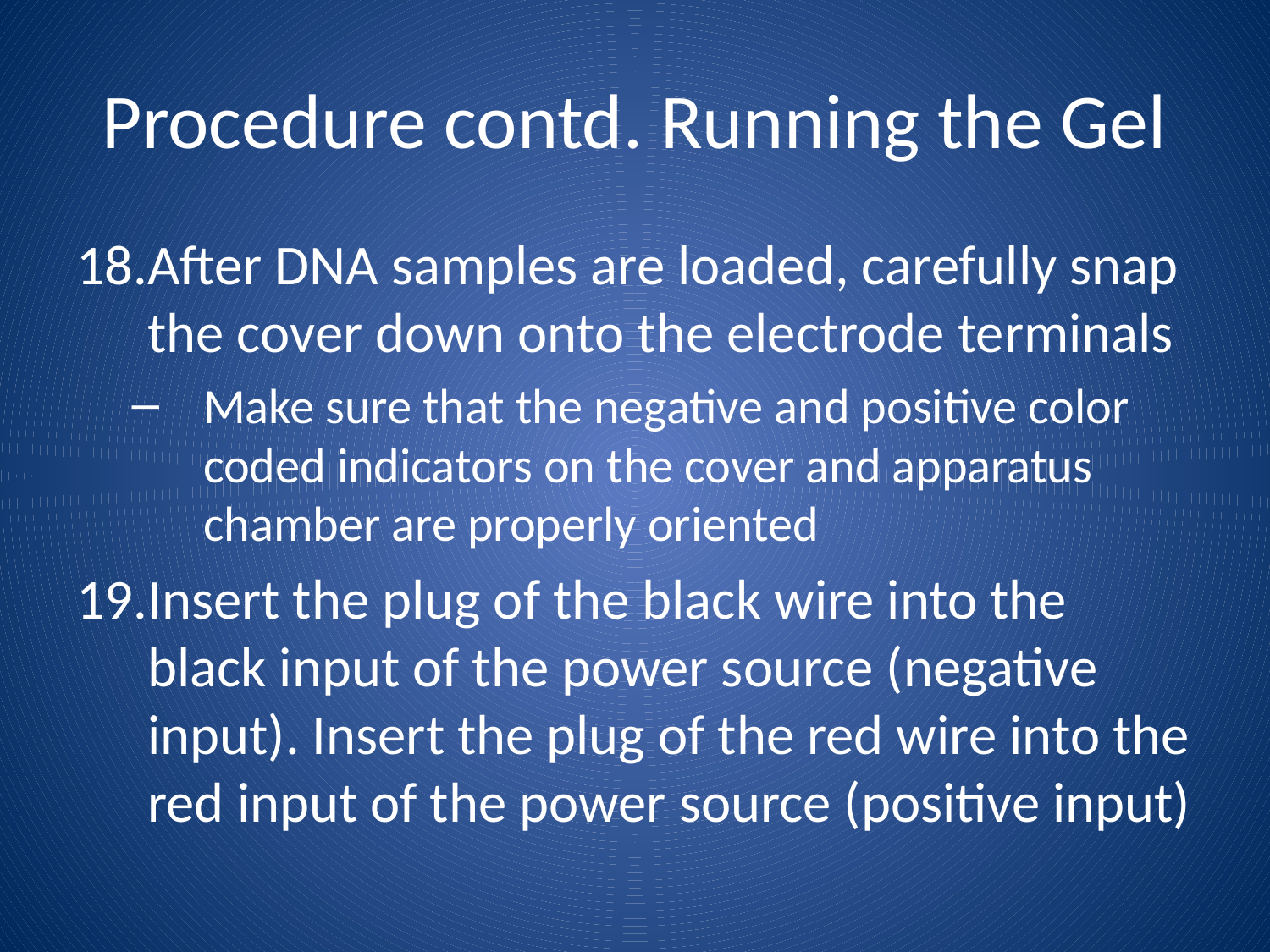

# Procedure contd. Running the Gel
After DNA samples are loaded, carefully snap the cover down onto the electrode terminals
Make sure that the negative and positive color coded indicators on the cover and apparatus chamber are properly oriented
Insert the plug of the black wire into the black input of the power source (negative input). Insert the plug of the red wire into the red input of the power source (positive input)